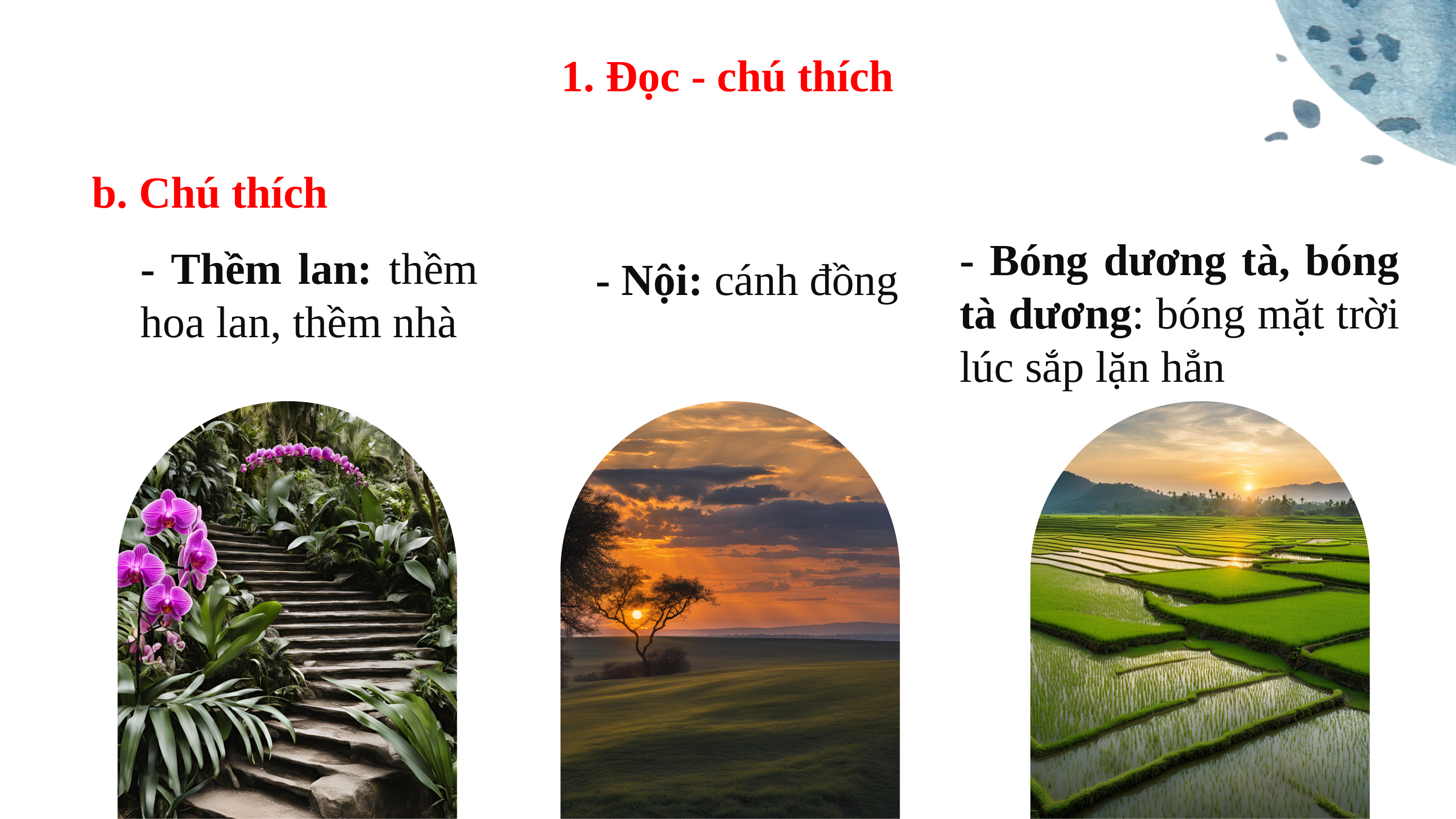

1. Đọc - chú thích
b. Chú thích
- Bóng dương tà, bóng tà dương: bóng mặt trời lúc sắp lặn hẳn
- Thềm lan: thềm hoa lan, thềm nhà
- Nội: cánh đồng